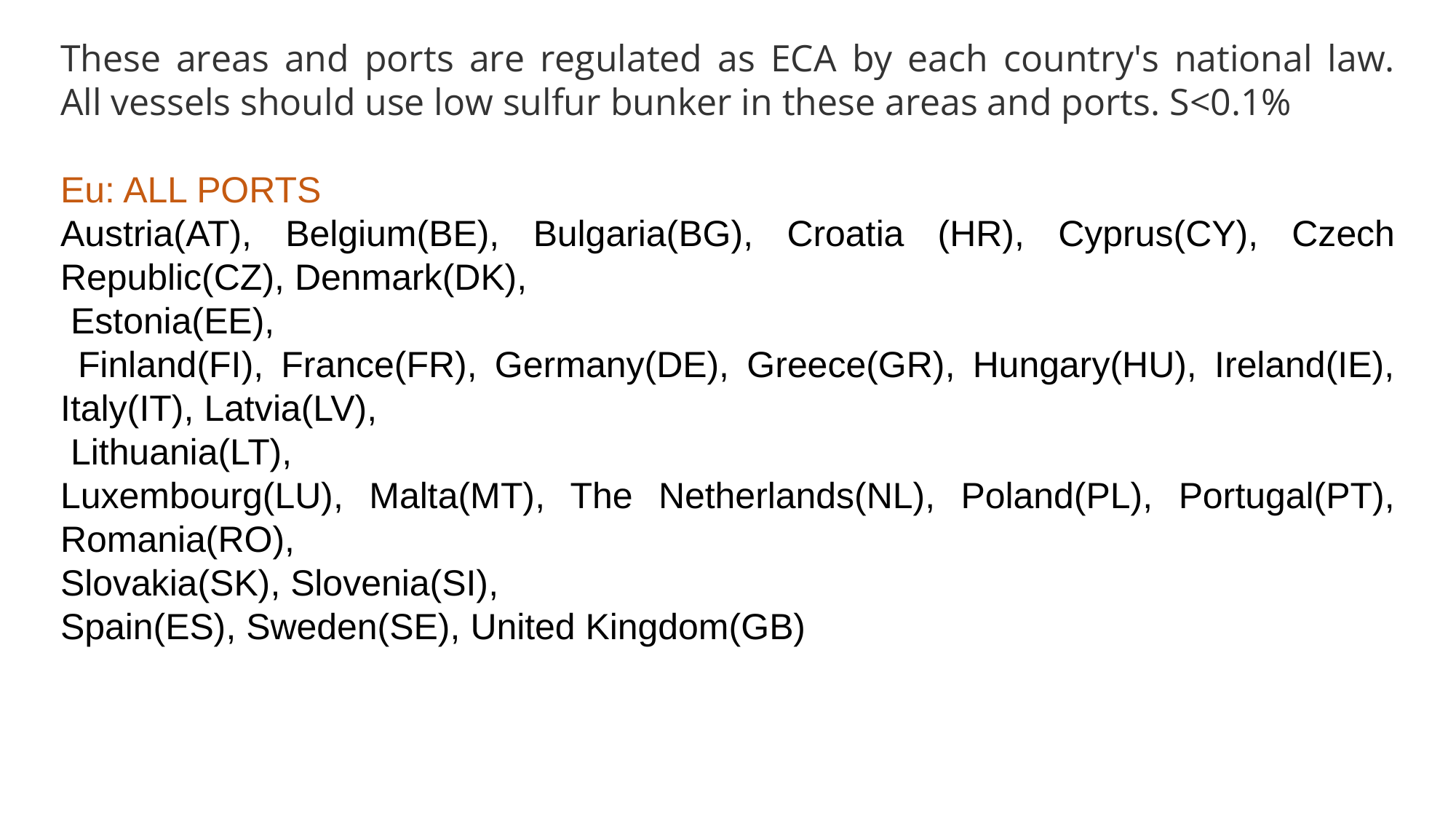

These areas and ports are regulated as ECA by each country's national law.
All vessels should use low sulfur bunker in these areas and ports. S<0.1%
Eu: ALL PORTS
Austria(AT), Belgium(BE), Bulgaria(BG), Croatia (HR), Cyprus(CY), Czech Republic(CZ), Denmark(DK),
 Estonia(EE),
 Finland(FI), France(FR), Germany(DE), Greece(GR), Hungary(HU), Ireland(IE), Italy(IT), Latvia(LV),
 Lithuania(LT),
Luxembourg(LU), Malta(MT), The Netherlands(NL), Poland(PL), Portugal(PT), Romania(RO),
Slovakia(SK), Slovenia(SI),
Spain(ES), Sweden(SE), United Kingdom(GB)